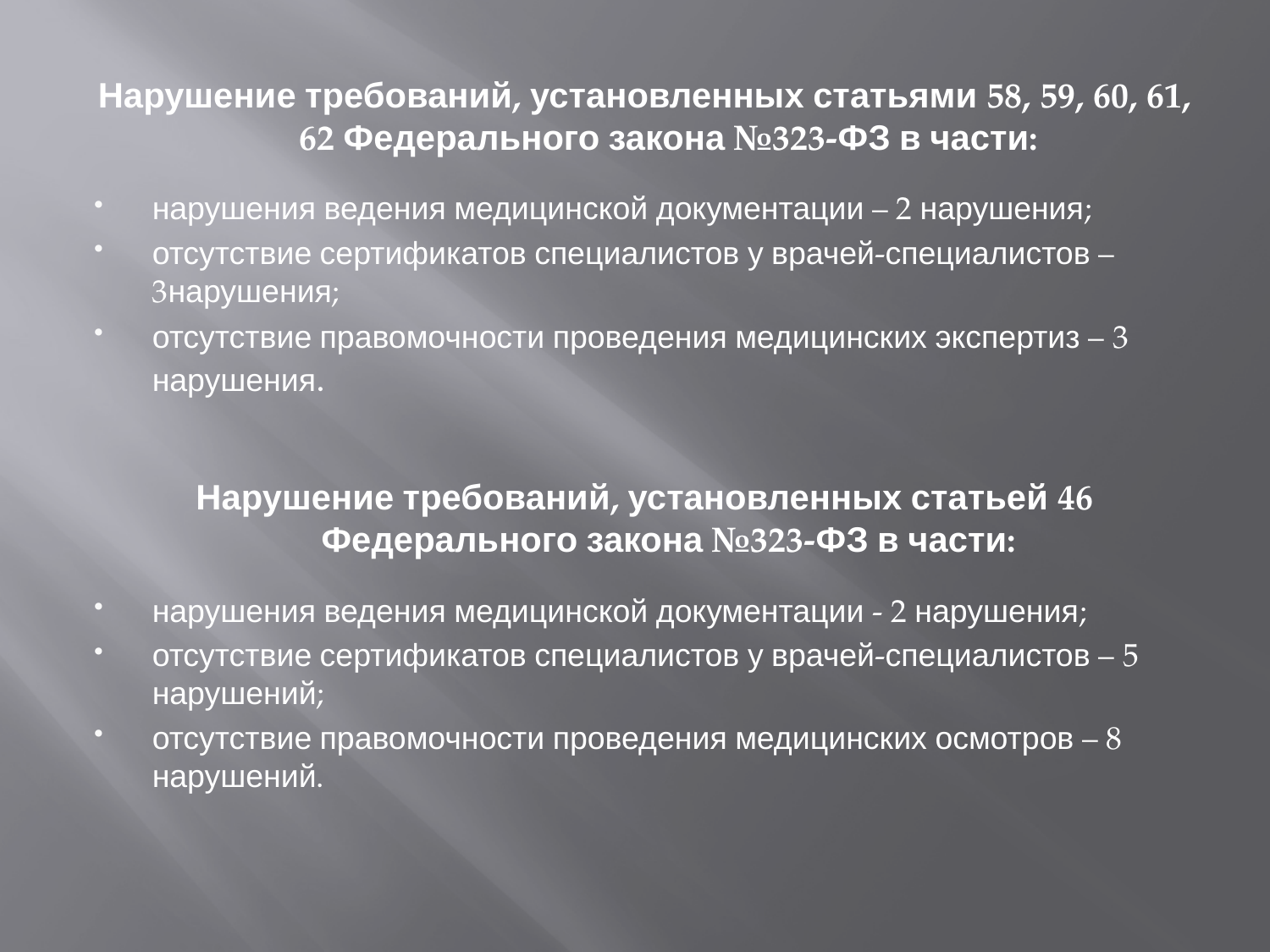

Нарушение требований, установленных статьями 58, 59, 60, 61, 62 Федерального закона №323-ФЗ в части:

нарушения ведения медицинской документации – 2 нарушения;
отсутствие сертификатов специалистов у врачей-специалистов – 3нарушения;
отсутствие правомочности проведения медицинских экспертиз – 3 нарушения.

Нарушение требований, установленных статьей 46 Федерального закона №323-ФЗ в части:

нарушения ведения медицинской документации - 2 нарушения;
отсутствие сертификатов специалистов у врачей-специалистов – 5 нарушений;
отсутствие правомочности проведения медицинских осмотров – 8 нарушений.